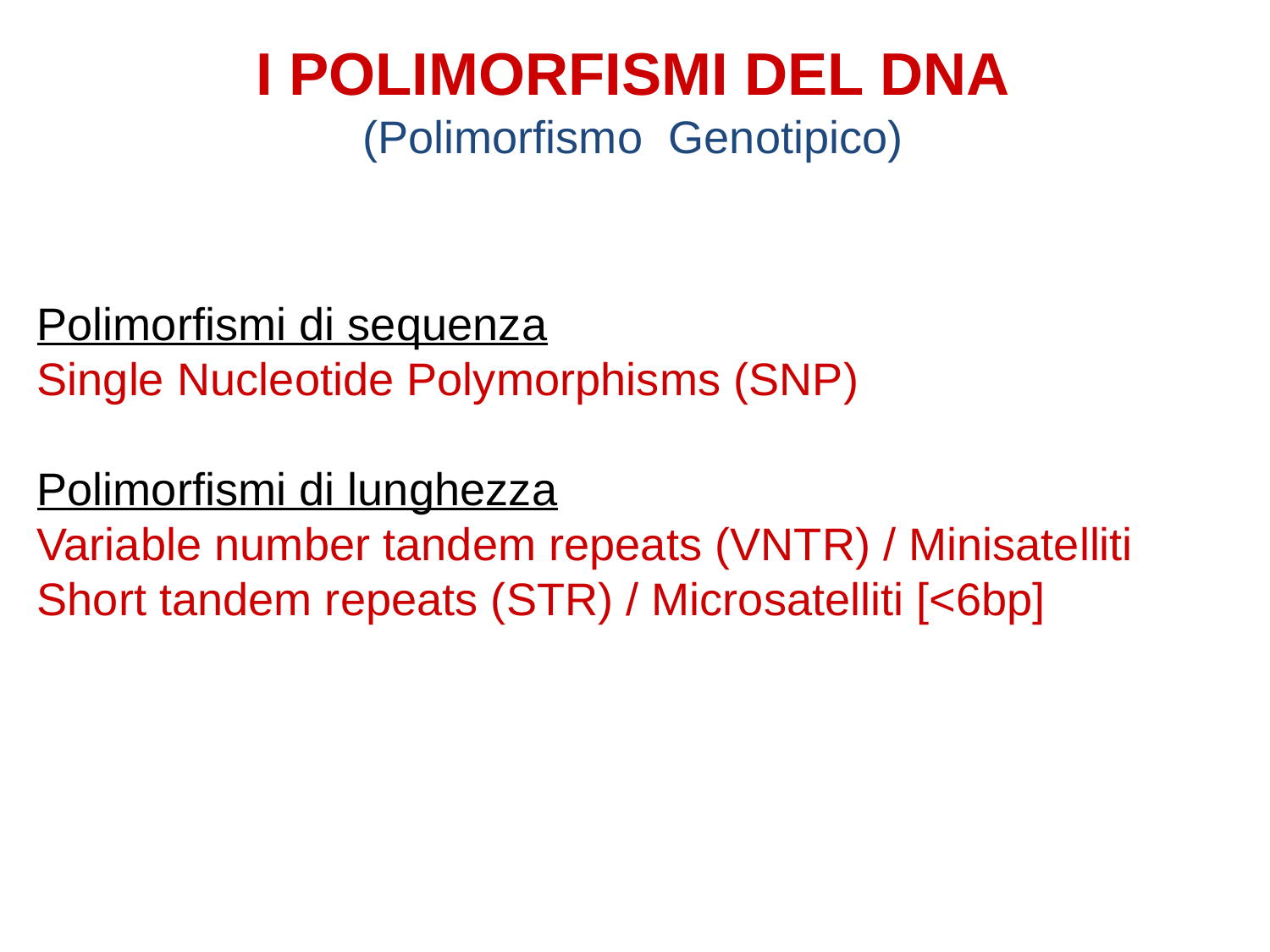

I POLIMORFISMI DEL DNA
(Polimorfismo  Genotipico)
Polimorfismi di sequenza
Single Nucleotide Polymorphisms (SNP)

Polimorfismi di lunghezza
Variable number tandem repeats (VNTR) / Minisatelliti
Short tandem repeats (STR) / Microsatelliti [<6bp]